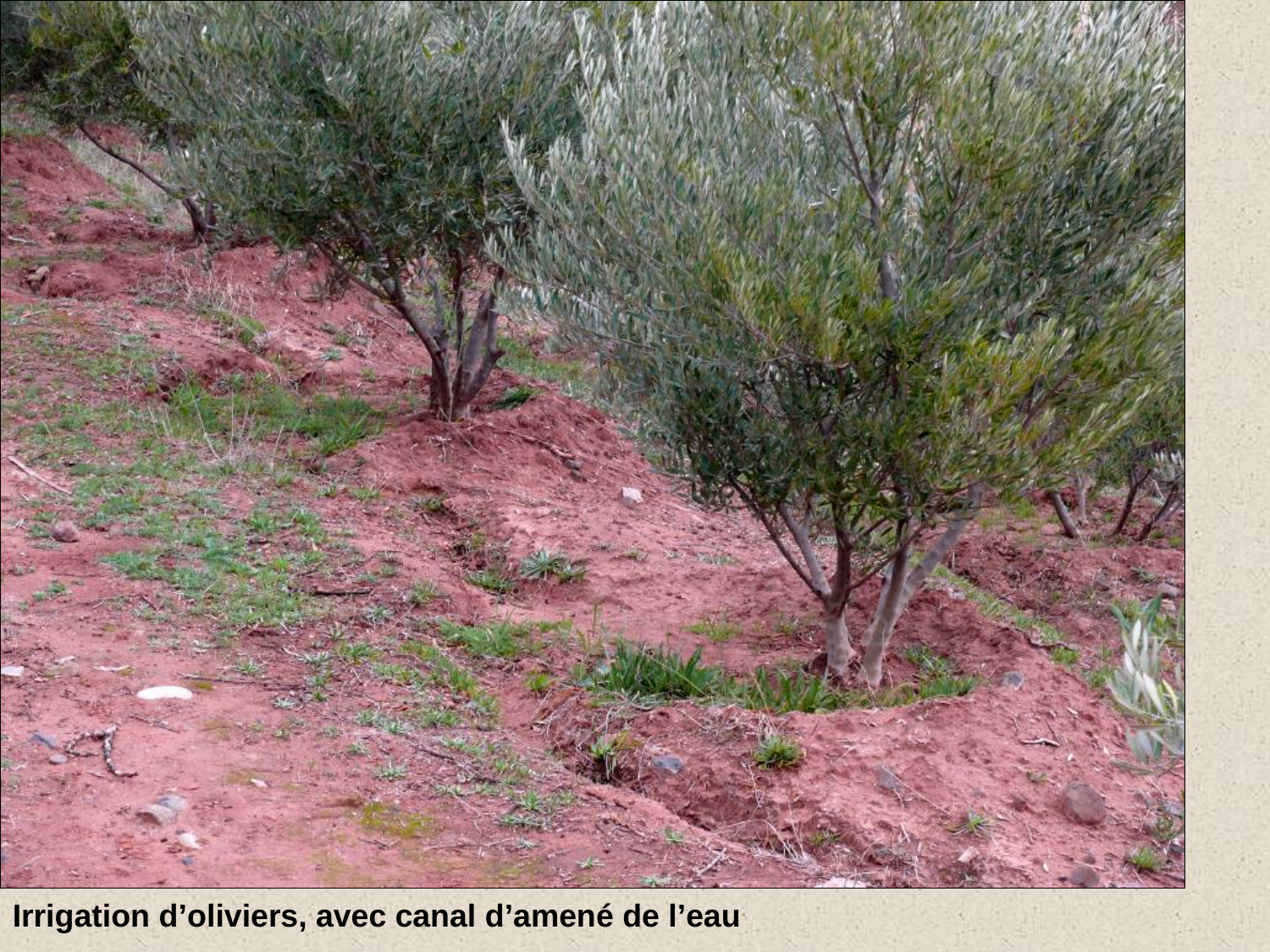

# Photo 1/3. Demi-lunes et verger d’oliviers.
Irrigation d’oliviers, avec canal d’amené de l’eau